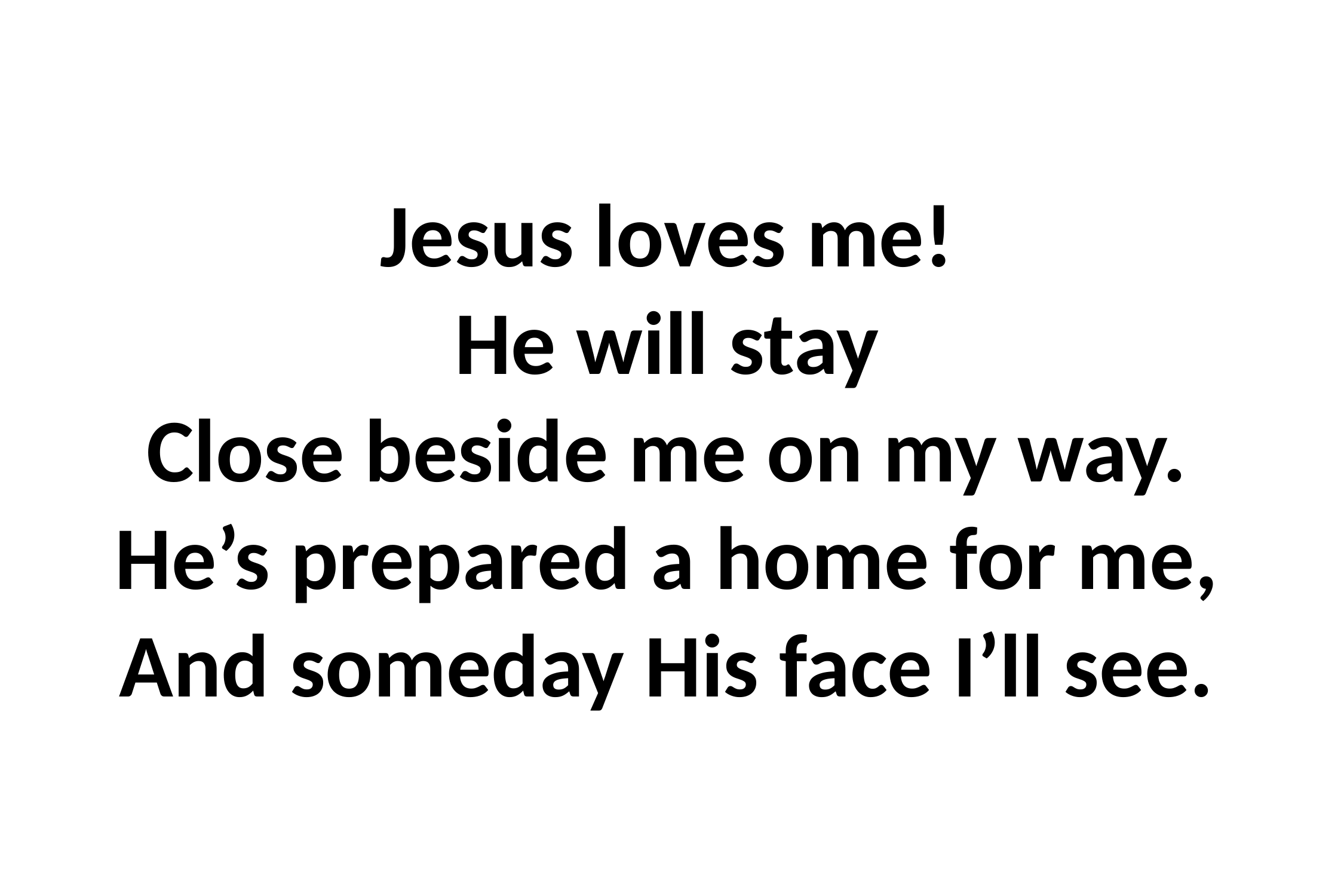

# Jesus loves me! He will stay Close beside me on my way. He’s prepared a home for me, And someday His face I’ll see.